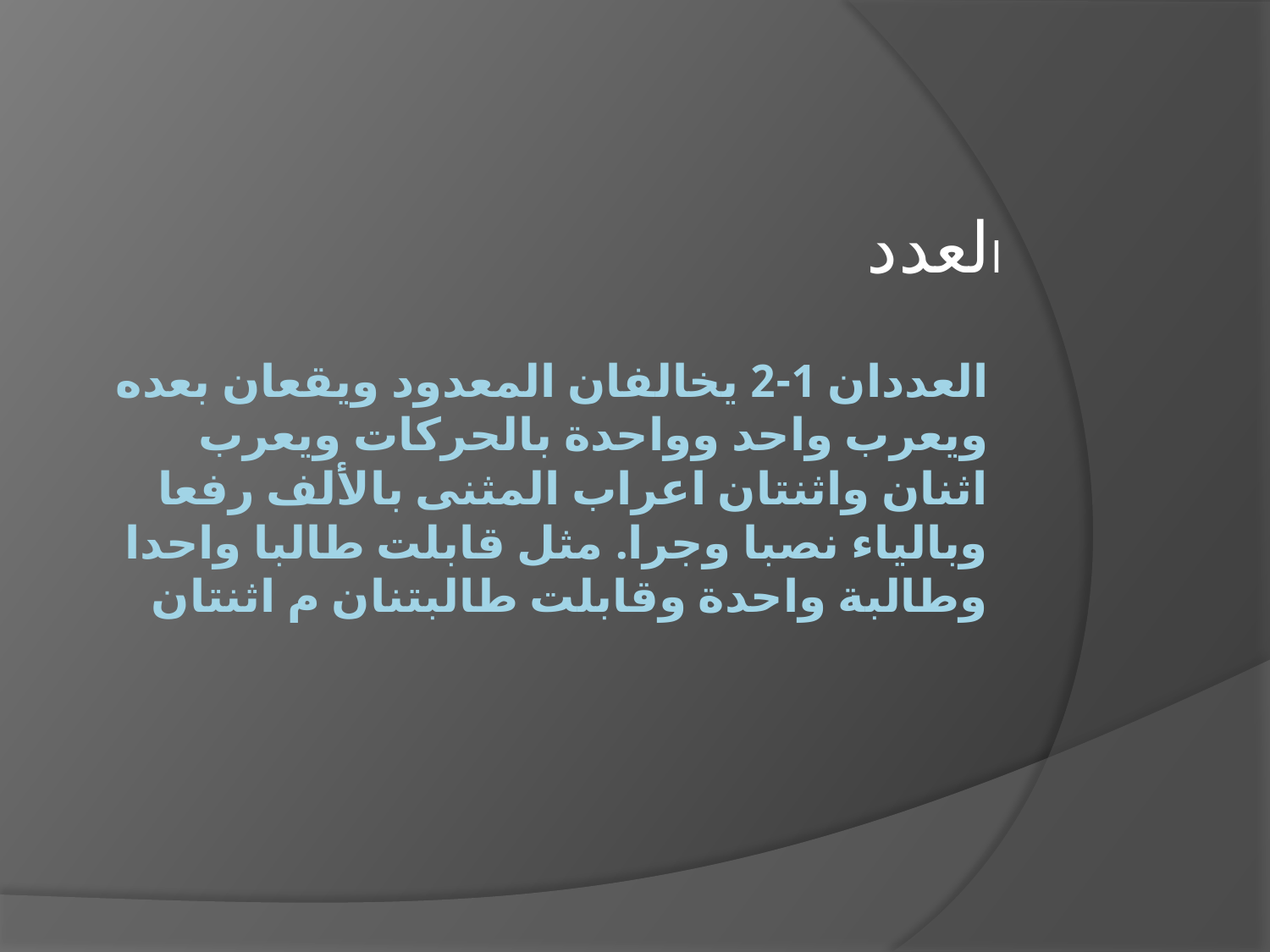

العدد
# العددان 1-2 يخالفان المعدود ويقعان بعده ويعرب واحد وواحدة بالحركات ويعرب اثنان واثنتان اعراب المثنى بالألف رفعا وبالياء نصبا وجرا. مثل قابلت طالبا واحدا وطالبة واحدة وقابلت طالبتنان م اثنتان